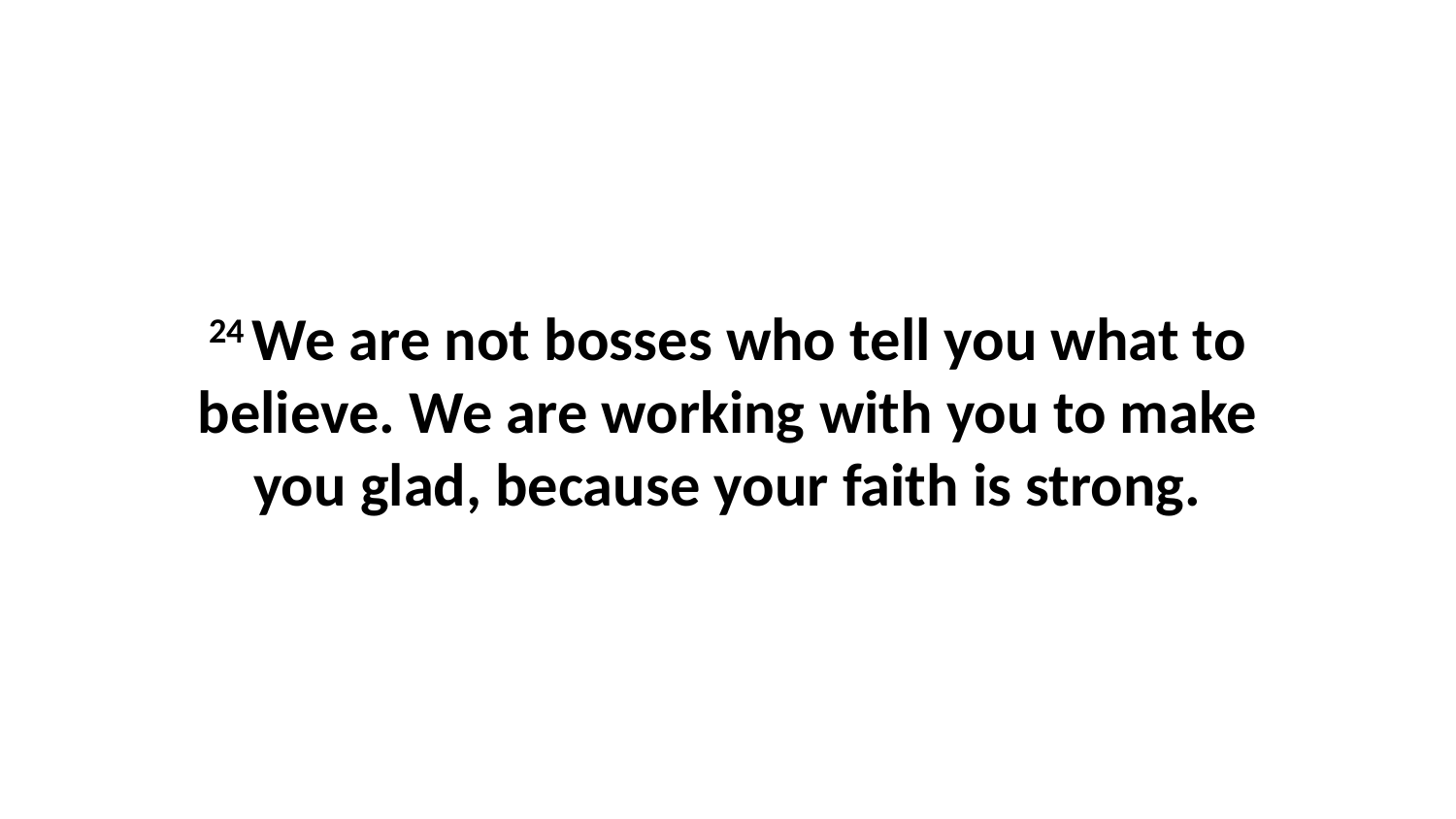

24 We are not bosses who tell you what to believe. We are working with you to make you glad, because your faith is strong.